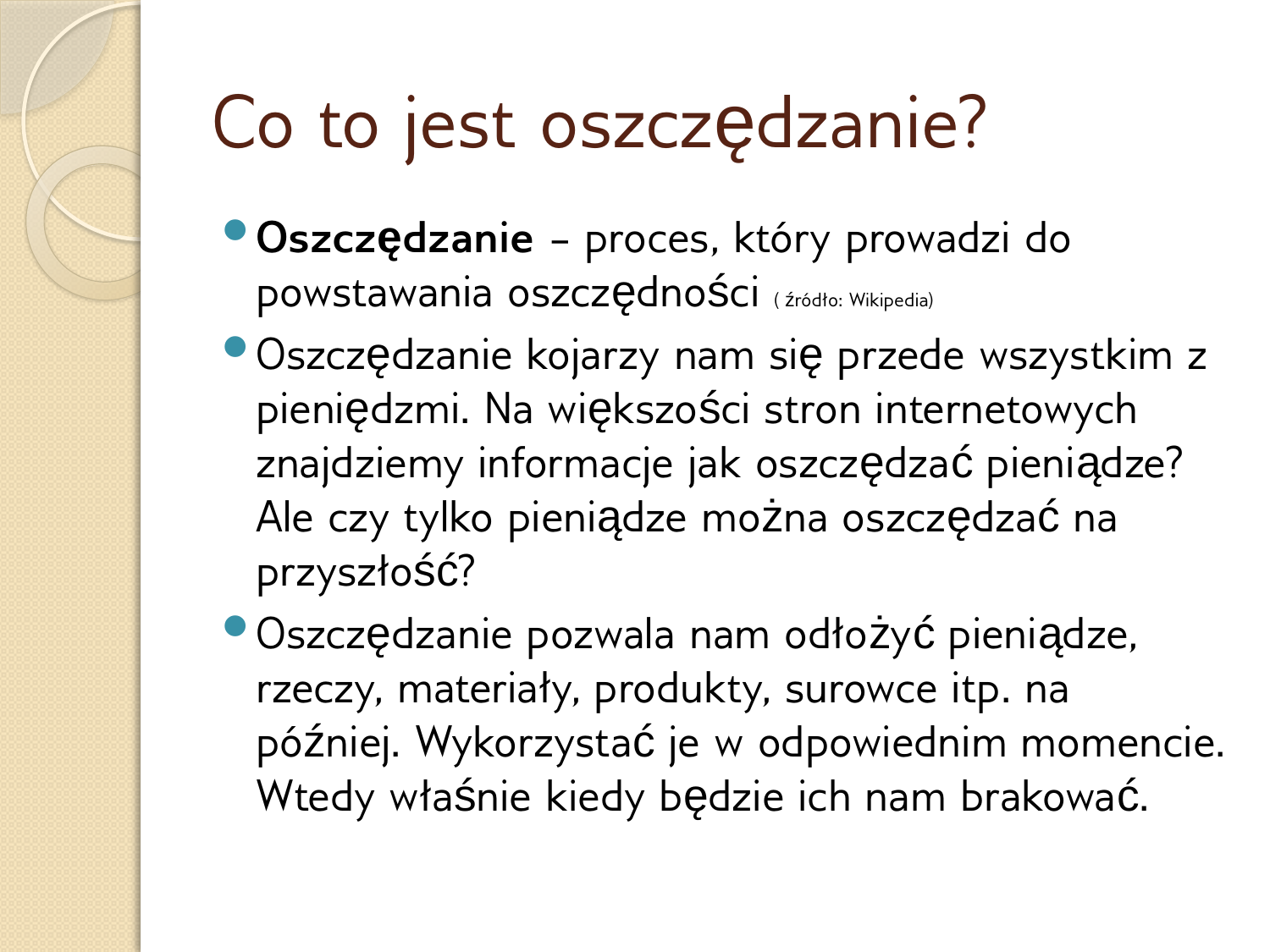

# Co to jest oszczędzanie?
Oszczędzanie – proces, który prowadzi do powstawania oszczędności ( źródło: Wikipedia)
Oszczędzanie kojarzy nam się przede wszystkim z pieniędzmi. Na większości stron internetowych znajdziemy informacje jak oszczędzać pieniądze? Ale czy tylko pieniądze można oszczędzać na przyszłość?
Oszczędzanie pozwala nam odłożyć pieniądze, rzeczy, materiały, produkty, surowce itp. na później. Wykorzystać je w odpowiednim momencie. Wtedy właśnie kiedy będzie ich nam brakować.